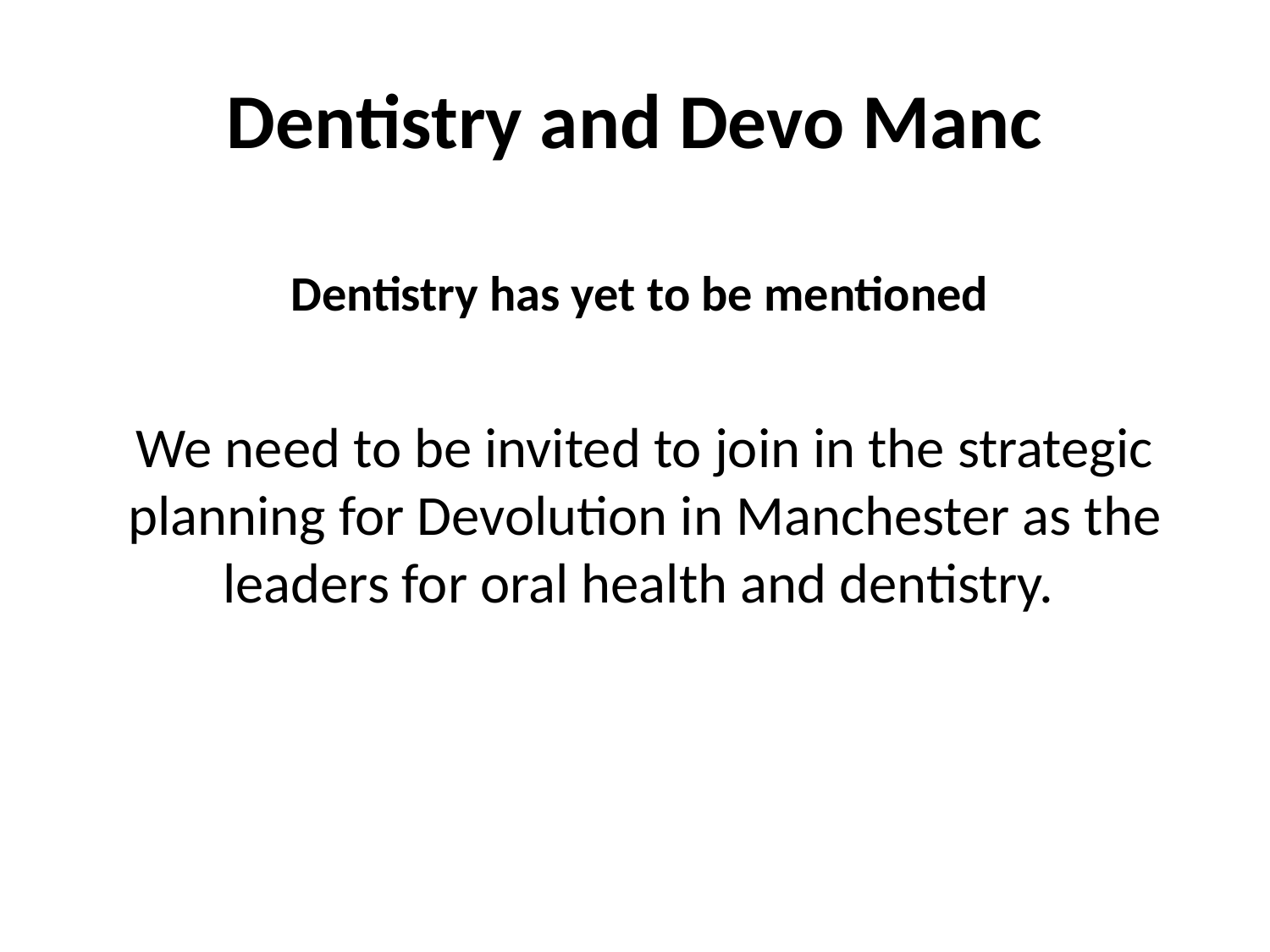

# Dentistry and Devo Manc

Dentistry has yet to be mentioned

We need to be invited to join in the strategic planning for Devolution in Manchester as the leaders for oral health and dentistry.